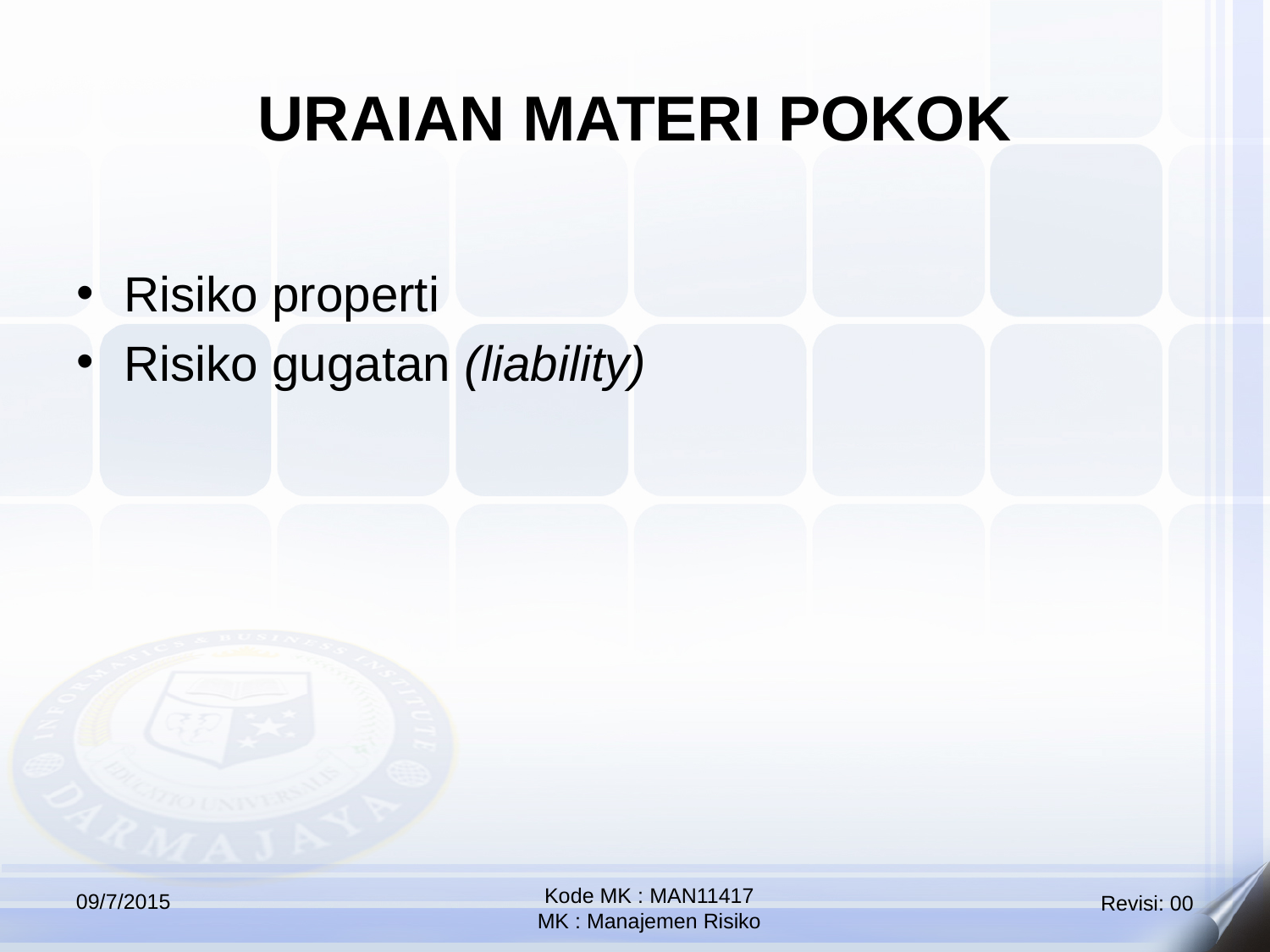

URAIAN MATERI POKOK
Risiko properti
Risiko gugatan (liability)
Kode MK : MAN11417
MK : Manajemen Risiko
09/7/2015